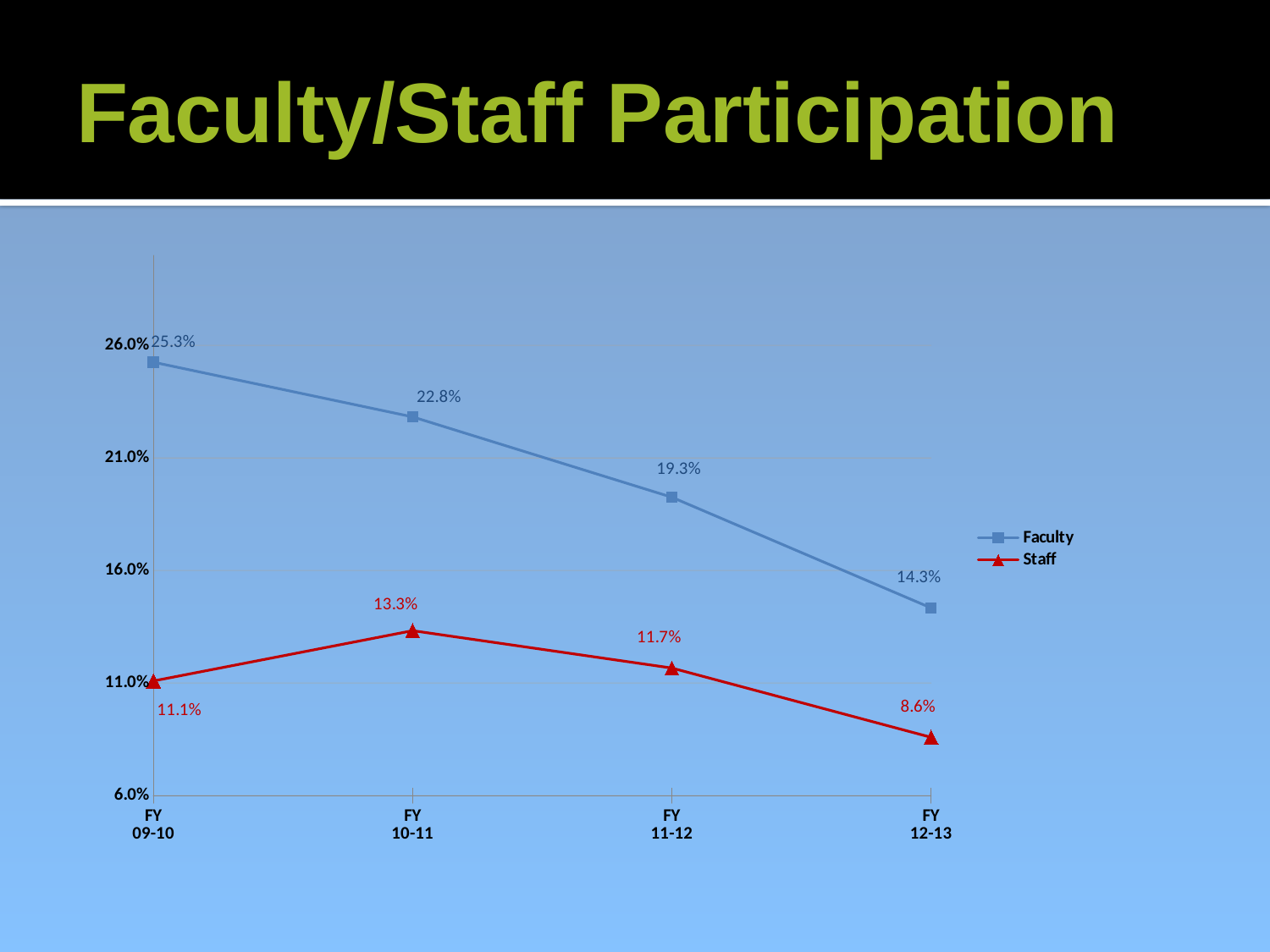

# Faculty/Staff Participation

### Chart

| Category | Faculty | Staff |
|---|---|---|
| FY
09-10 | 0.2525494901019796 | 0.11093615803034641 |
| FY
10-11 | 0.22826086956521738 | 0.13326810176125245 |
| FY
11-12 | 0.19257033597377765 | 0.11666353560022544 |
| FY
12-13 | 0.14336917562724014 | 0.08589068458325767 |